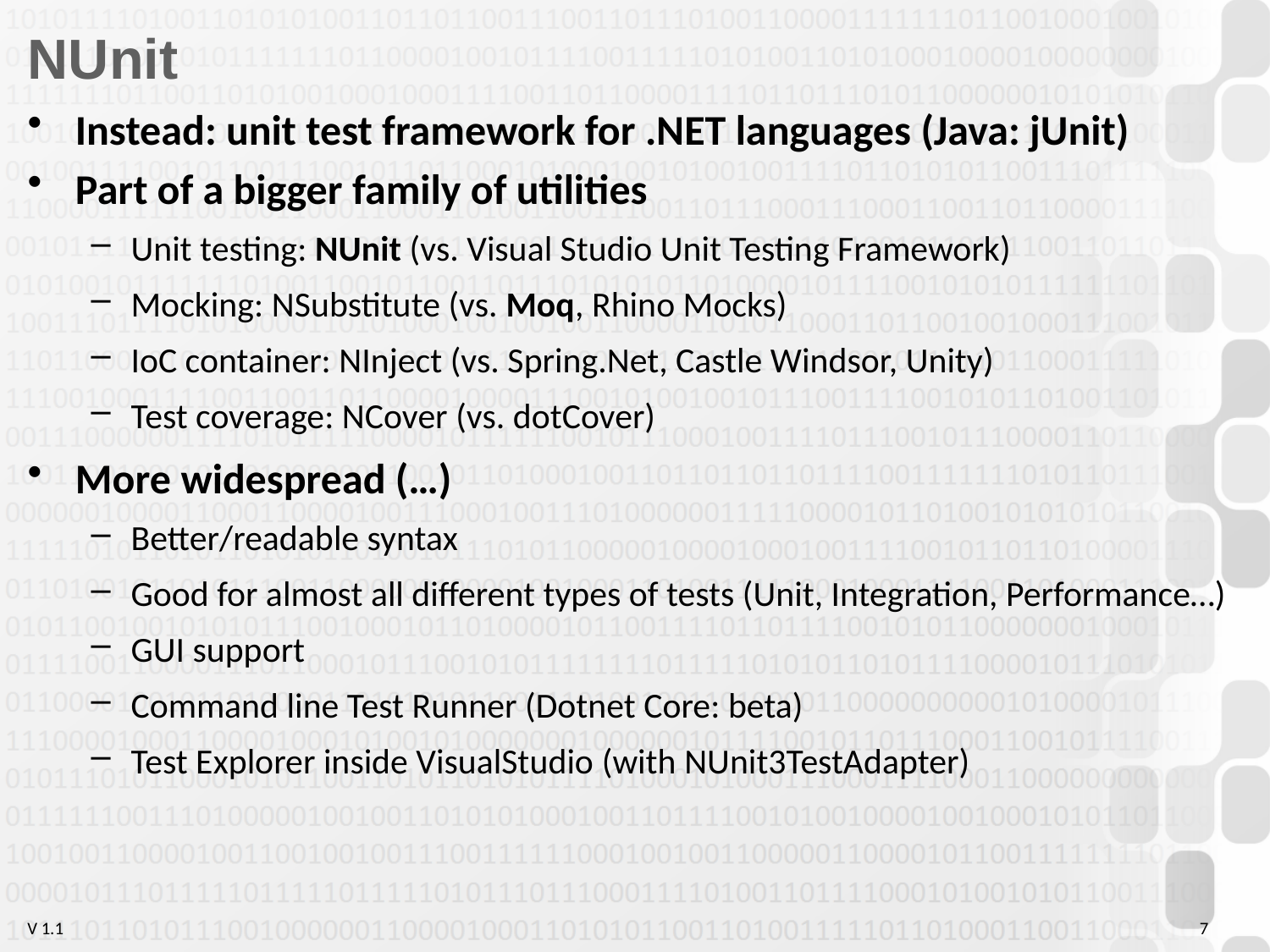

# NUnit
Instead: unit test framework for .NET languages (Java: jUnit)
Part of a bigger family of utilities
Unit testing: NUnit (vs. Visual Studio Unit Testing Framework)
Mocking: NSubstitute (vs. Moq, Rhino Mocks)
IoC container: NInject (vs. Spring.Net, Castle Windsor, Unity)
Test coverage: NCover (vs. dotCover)
More widespread (…)
Better/readable syntax
Good for almost all different types of tests (Unit, Integration, Performance…)
GUI support
Command line Test Runner (Dotnet Core: beta)
Test Explorer inside VisualStudio (with NUnit3TestAdapter)
7